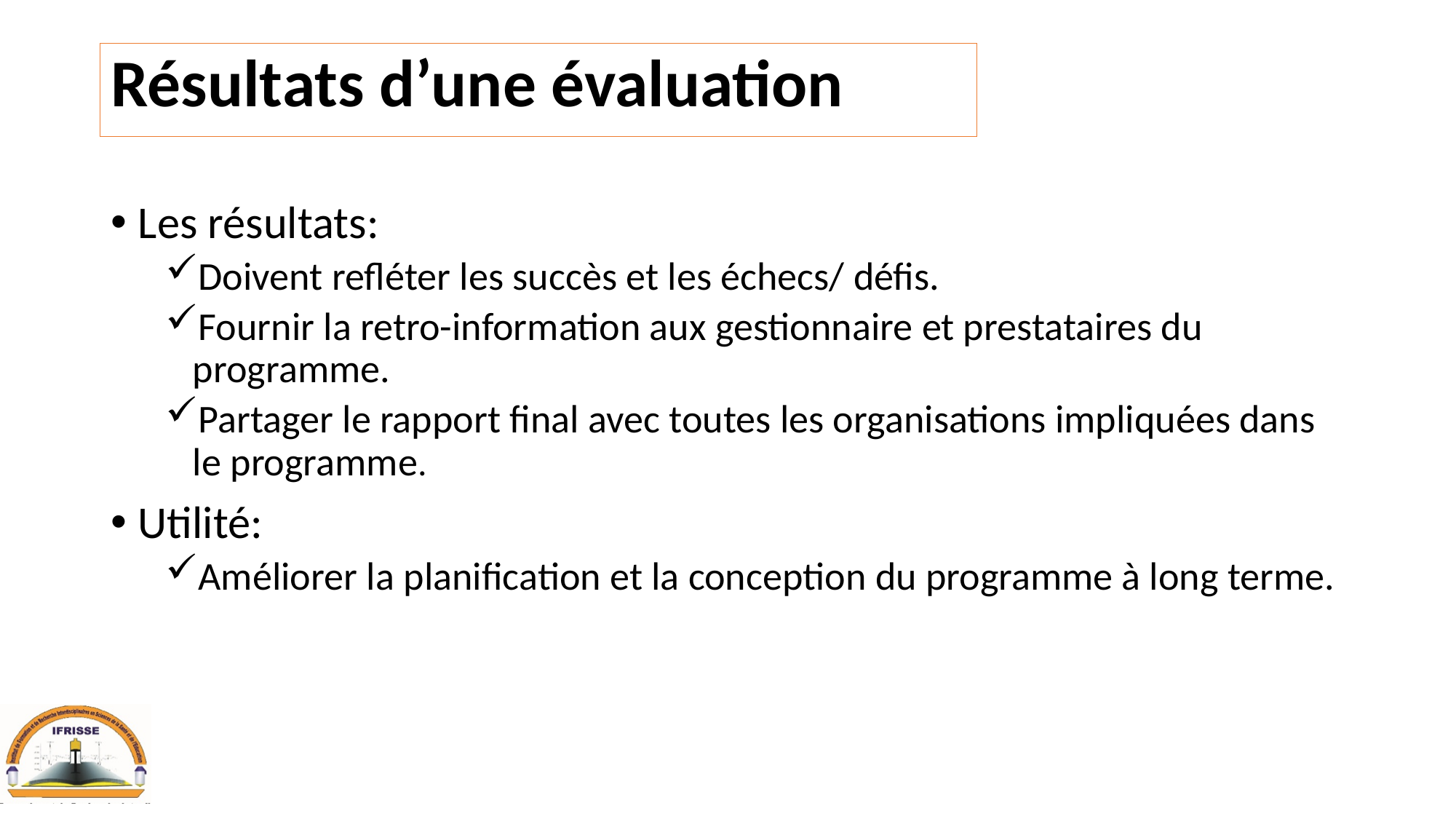

# Résultats d’une évaluation
Les résultats:
Doivent refléter les succès et les échecs/ défis.
Fournir la retro-information aux gestionnaire et prestataires du programme.
Partager le rapport final avec toutes les organisations impliquées dans le programme.
Utilité:
Améliorer la planification et la conception du programme à long terme.